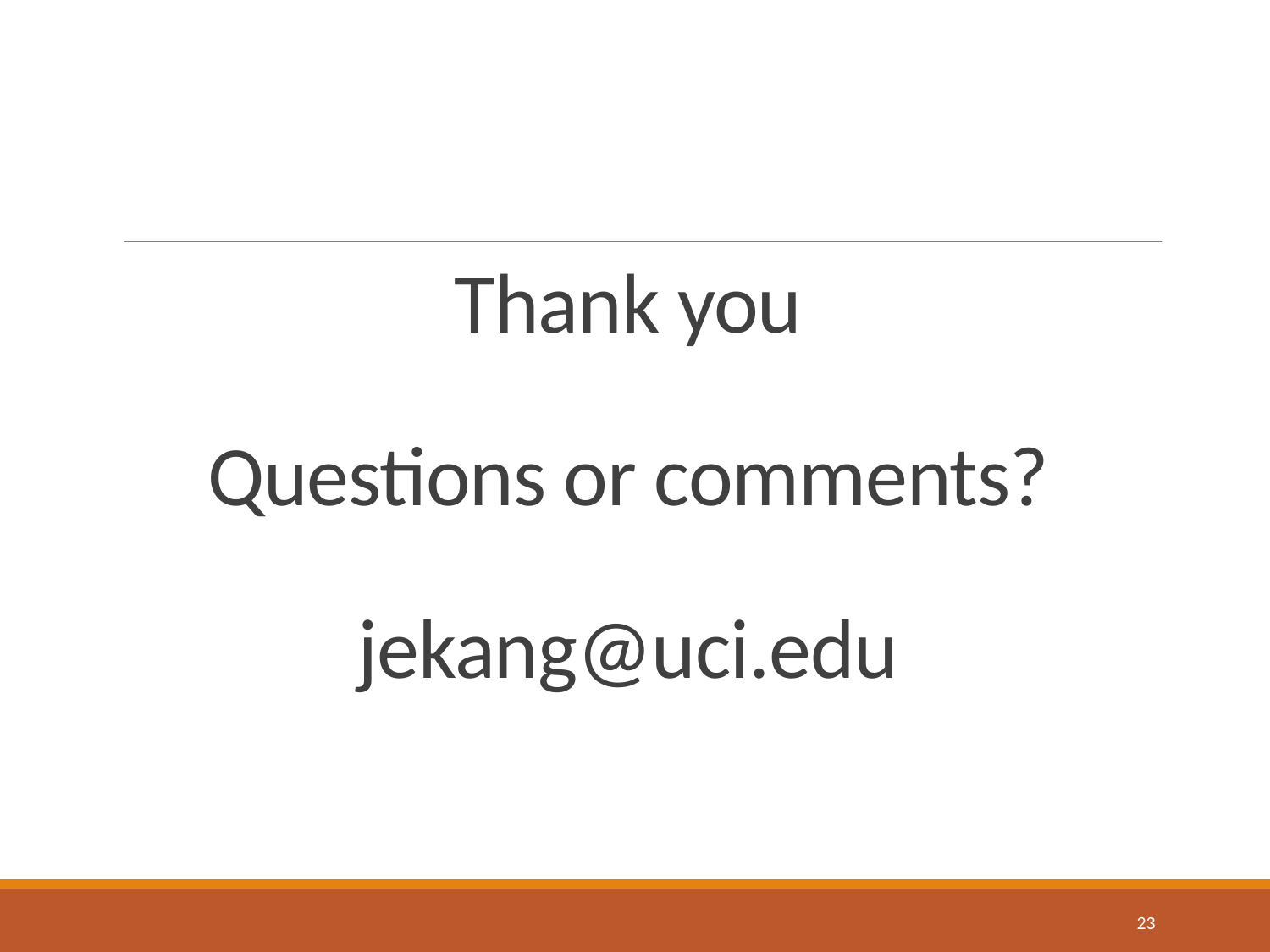

# Thank you Questions or comments? jekang@uci.edu
23